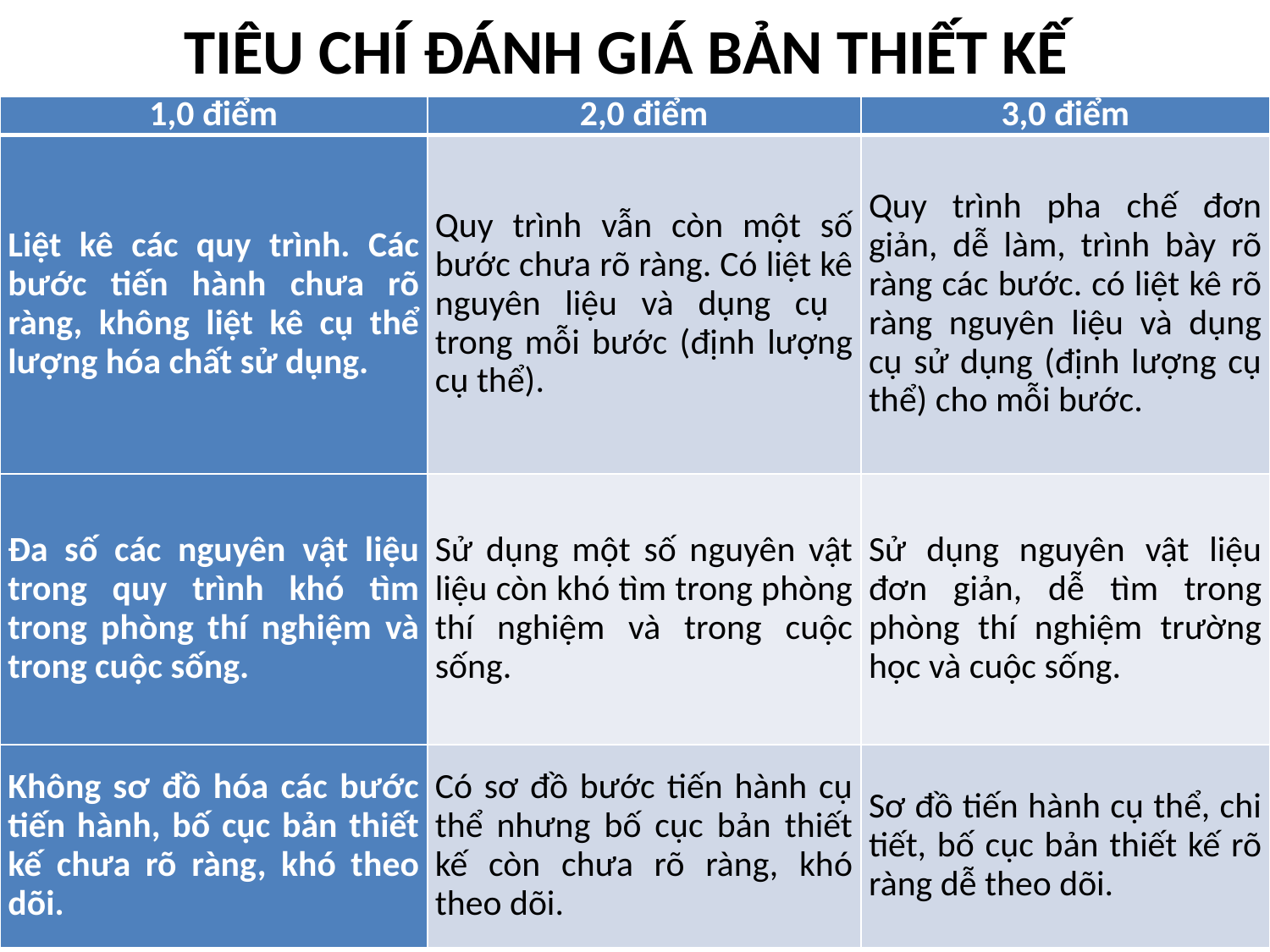

# TIÊU CHÍ ĐÁNH GIÁ BẢN THIẾT KẾ
| 1,0 điểm | 2,0 điểm | 3,0 điểm |
| --- | --- | --- |
| Liệt kê các quy trình. Các bước tiến hành chưa rõ ràng, không liệt kê cụ thể lượng hóa chất sử dụng. | Quy trình vẫn còn một số bước chưa rõ ràng. Có liệt kê nguyên liệu và dụng cụ trong mỗi bước (định lượng cụ thể). | Quy trình pha chế đơn giản, dễ làm, trình bày rõ ràng các bước. có liệt kê rõ ràng nguyên liệu và dụng cụ sử dụng (định lượng cụ thể) cho mỗi bước. |
| Đa số các nguyên vật liệu trong quy trình khó tìm trong phòng thí nghiệm và trong cuộc sống. | Sử dụng một số nguyên vật liệu còn khó tìm trong phòng thí nghiệm và trong cuộc sống. | Sử dụng nguyên vật liệu đơn giản, dễ tìm trong phòng thí nghiệm trường học và cuộc sống. |
| Không sơ đồ hóa các bước tiến hành, bố cục bản thiết kế chưa rõ ràng, khó theo dõi. | Có sơ đồ bước tiến hành cụ thể nhưng bố cục bản thiết kế còn chưa rõ ràng, khó theo dõi. | Sơ đồ tiến hành cụ thể, chi tiết, bố cục bản thiết kế rõ ràng dễ theo dõi. |